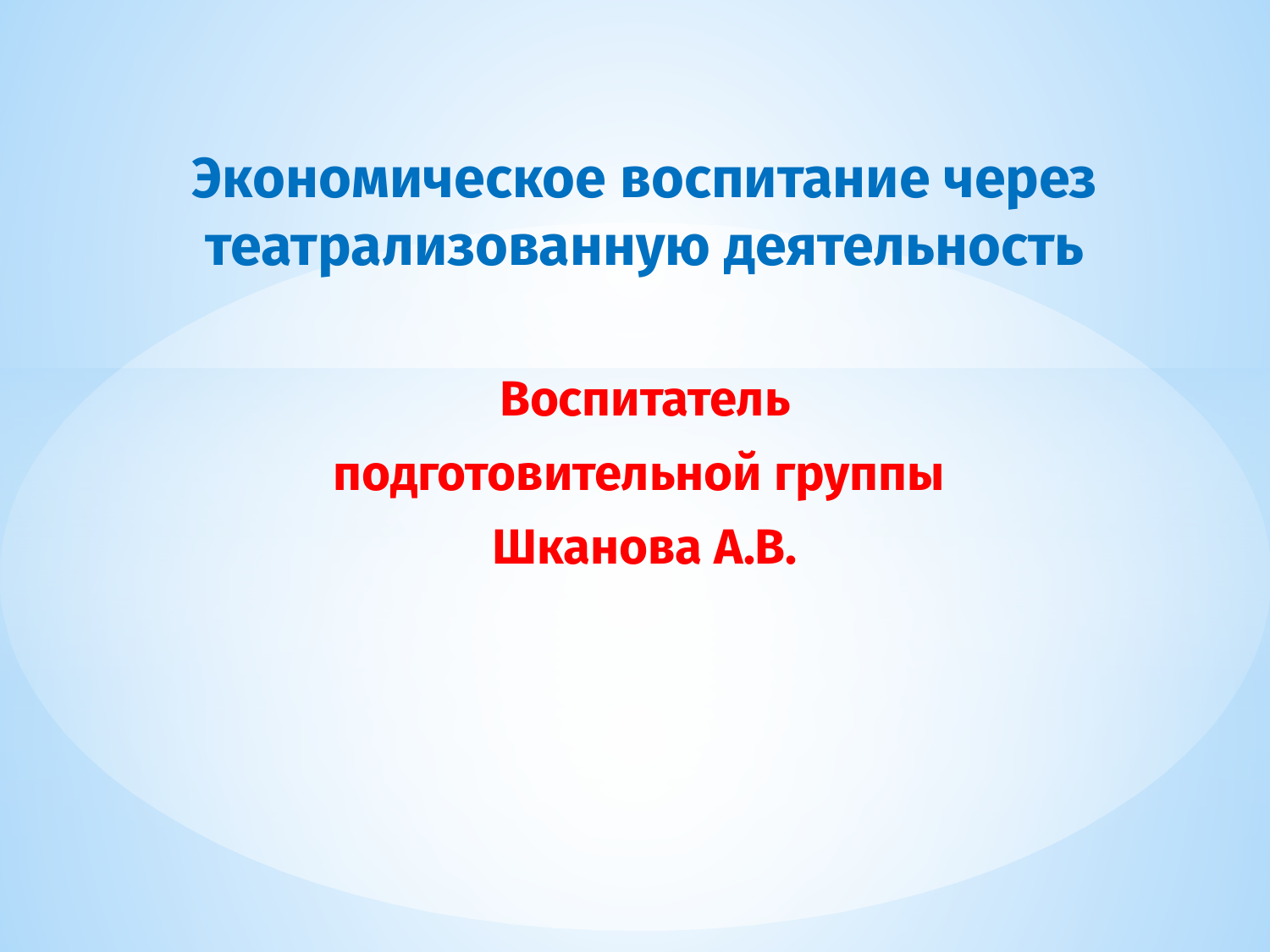

Экономическое воспитание через театрализованную деятельность

Воспитатель
подготовительной группы
Шканова А.В.